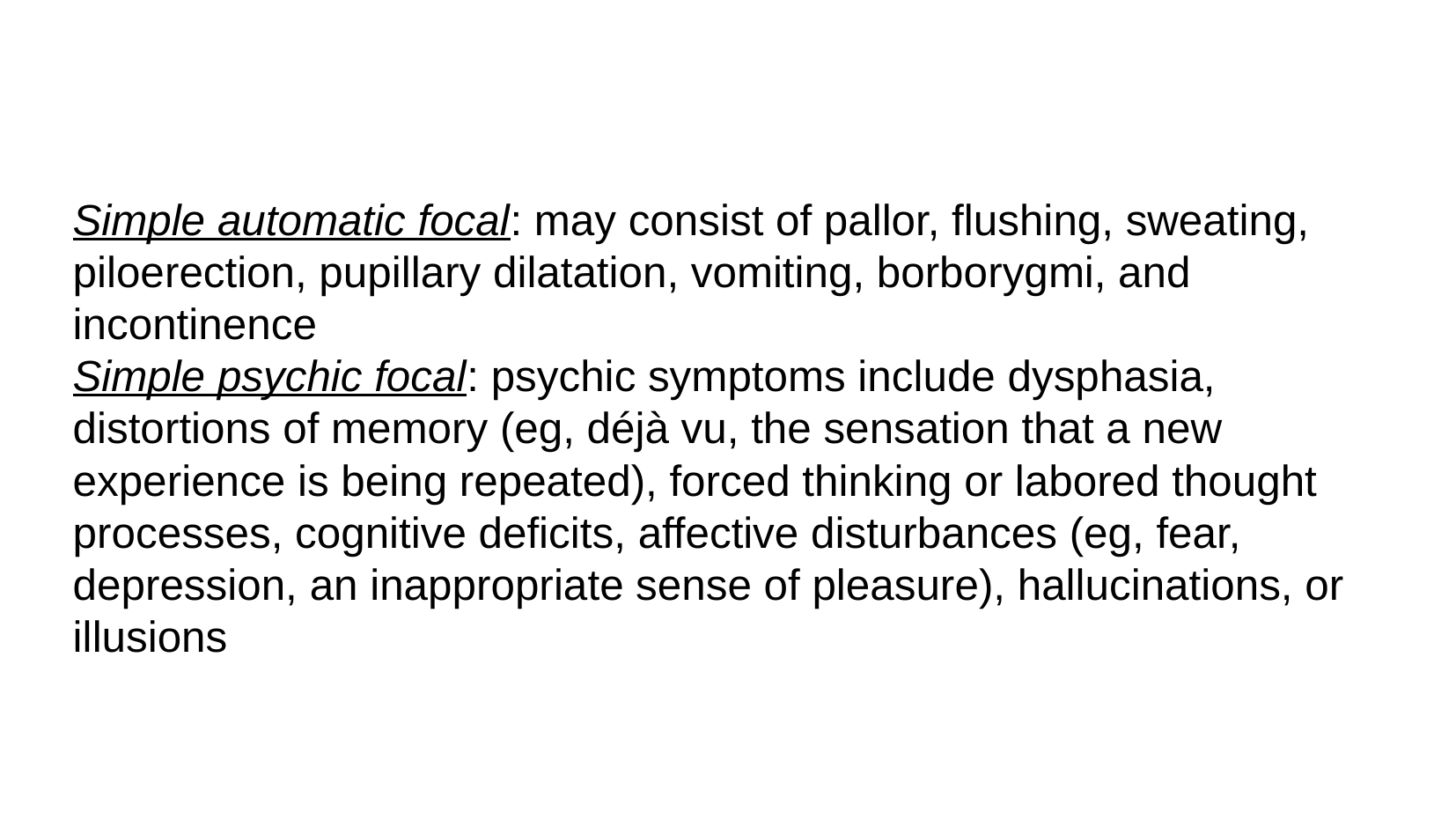

Simple automatic focal: may consist of pallor, flushing, sweating, piloerection, pupillary dilatation, vomiting, borborygmi, and incontinence
Simple psychic focal: psychic symptoms include dysphasia, distortions of memory (eg, déjà vu, the sensation that a new experience is being repeated), forced thinking or labored thought processes, cognitive deficits, affective disturbances (eg, fear, depression, an inappropriate sense of pleasure), hallucinations, or illusions